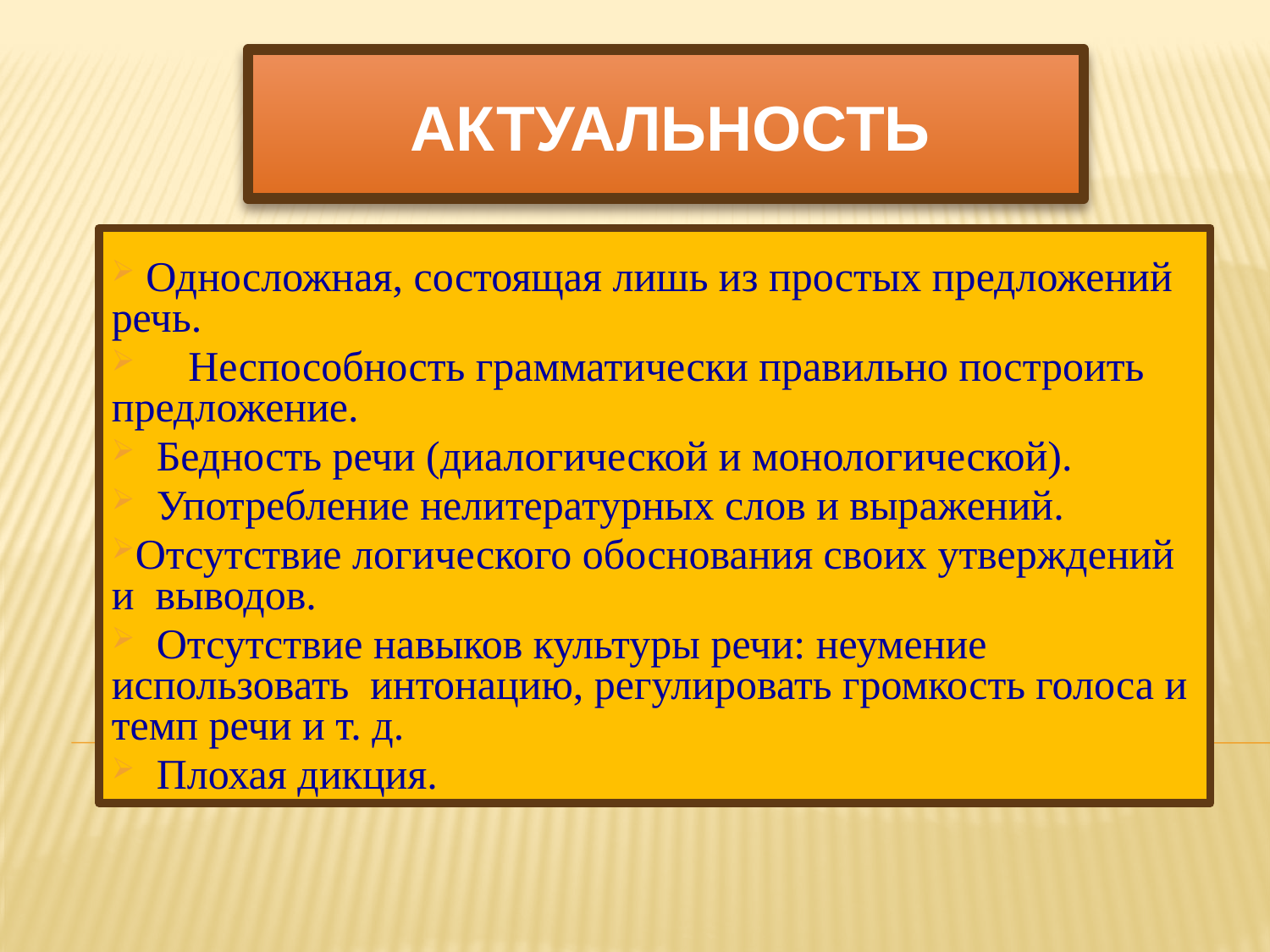

# Актуальность
 Односложная, состоящая лишь из простых предложений речь.
     Неспособность грамматически правильно построить предложение.
  Бедность речи (диалогической и монологической).
  Употребление нелитературных слов и выражений.
Отсутствие логического обоснования своих утверждений и  выводов.
  Отсутствие навыков культуры речи: неумение использовать  интонацию, регулировать громкость голоса и темп речи и т. д.
  Плохая дикция.